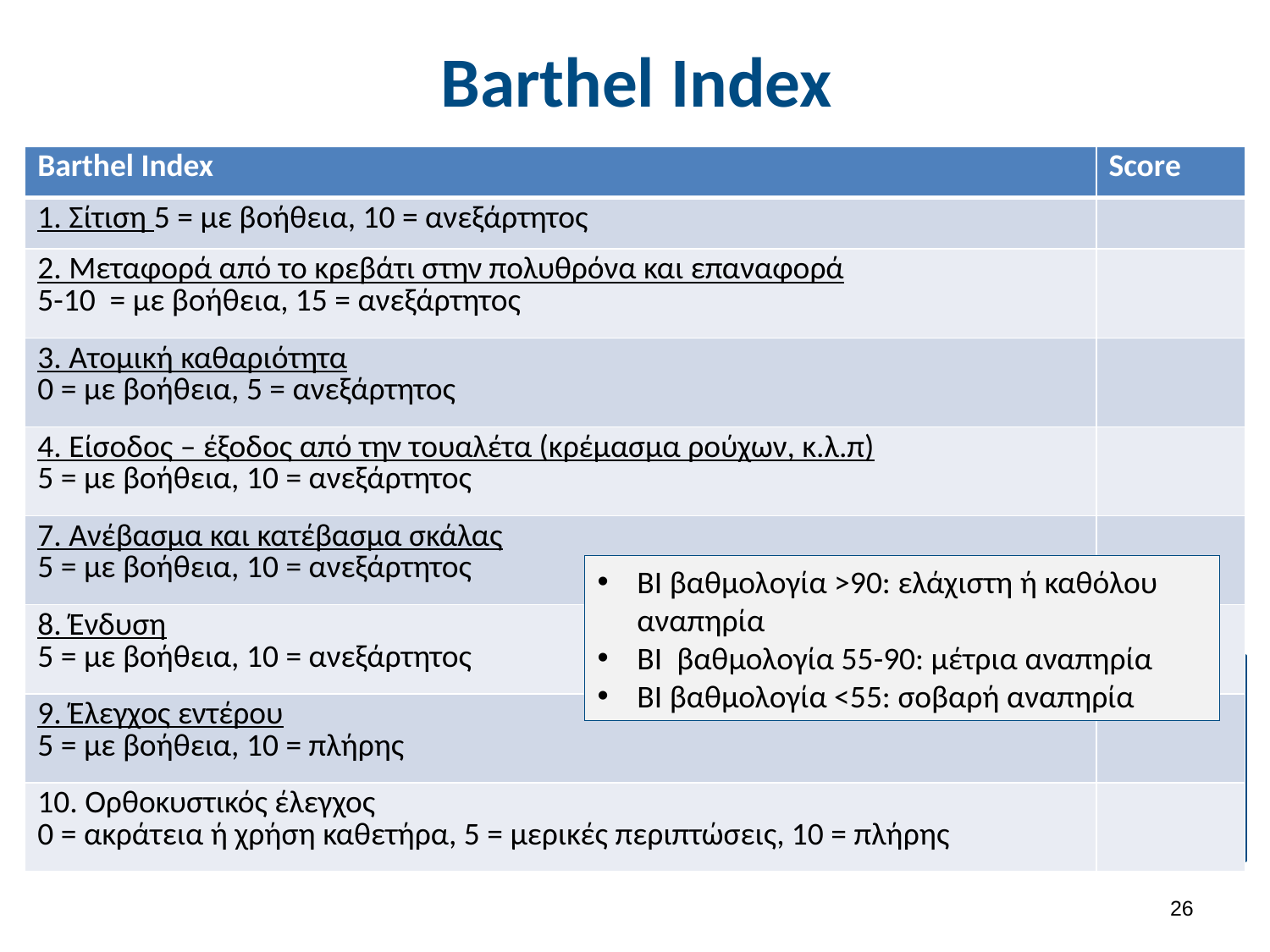

# Barthel Index
| Barthel Index | Score |
| --- | --- |
| 1. Σίτιση 5 = με βοήθεια, 10 = ανεξάρτητος |  |
| 2. Μεταφορά από το κρεβάτι στην πολυθρόνα και επαναφορά 5-10 = με βοήθεια, 15 = ανεξάρτητος |  |
| 3. Ατομική καθαριότητα 0 = με βοήθεια, 5 = ανεξάρτητος |  |
| 4. Είσοδος – έξοδος από την τουαλέτα (κρέμασμα ρούχων, κ.λ.π) 5 = με βοήθεια, 10 = ανεξάρτητος |  |
| 7. Ανέβασμα και κατέβασμα σκάλας 5 = με βοήθεια, 10 = ανεξάρτητος |  |
| 8. Ένδυση 5 = με βοήθεια, 10 = ανεξάρτητος |  |
| 9. Έλεγχος εντέρου 5 = με βοήθεια, 10 = πλήρης |  |
| 10. Ορθοκυστικός έλεγχος 0 = ακράτεια ή χρήση καθετήρα, 5 = μερικές περιπτώσεις, 10 = πλήρης |  |
BI βαθμολογία >90: ελάχιστη ή καθόλου αναπηρία
BI  βαθμολογία 55-90: μέτρια αναπηρία
BI βαθμολογία <55: σοβαρή αναπηρία

● BI βαθμολογία >90: ελάχιστη ή καθόλου αναπηρία
● BI  βαθμολογία 55-90: μέτρια αναπηρία
● BI βαθμολογία <55: σοβαρή αναπηρία

26